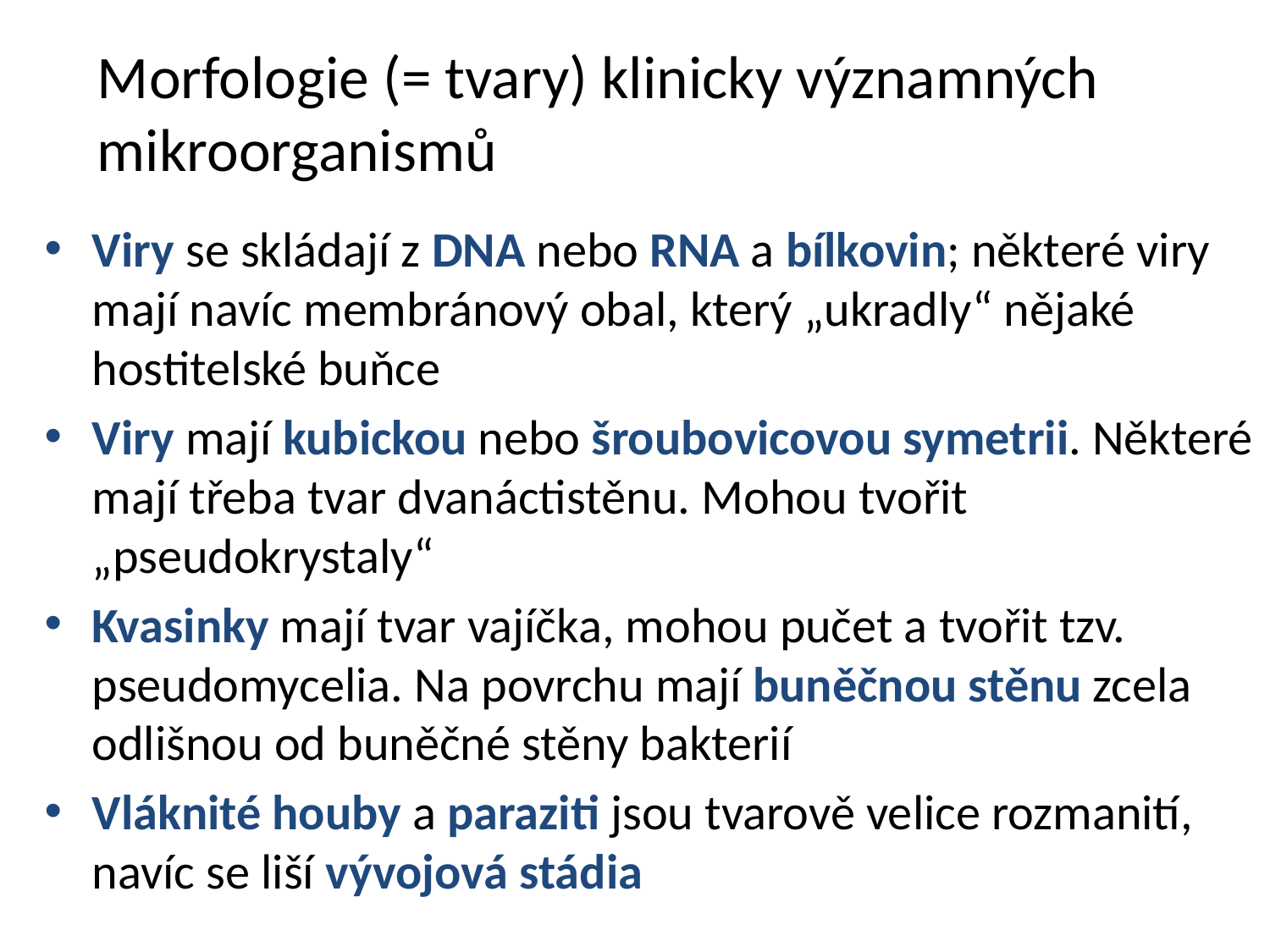

# Morfologie (= tvary) klinicky významných mikroorganismů
Viry se skládají z DNA nebo RNA a bílkovin; některé viry mají navíc membránový obal, který „ukradly“ nějaké hostitelské buňce
Viry mají kubickou nebo šroubovicovou symetrii. Některé mají třeba tvar dvanáctistěnu. Mohou tvořit „pseudokrystaly“
Kvasinky mají tvar vajíčka, mohou pučet a tvořit tzv. pseudomycelia. Na povrchu mají buněčnou stěnu zcela odlišnou od buněčné stěny bakterií
Vláknité houby a paraziti jsou tvarově velice rozmanití, navíc se liší vývojová stádia